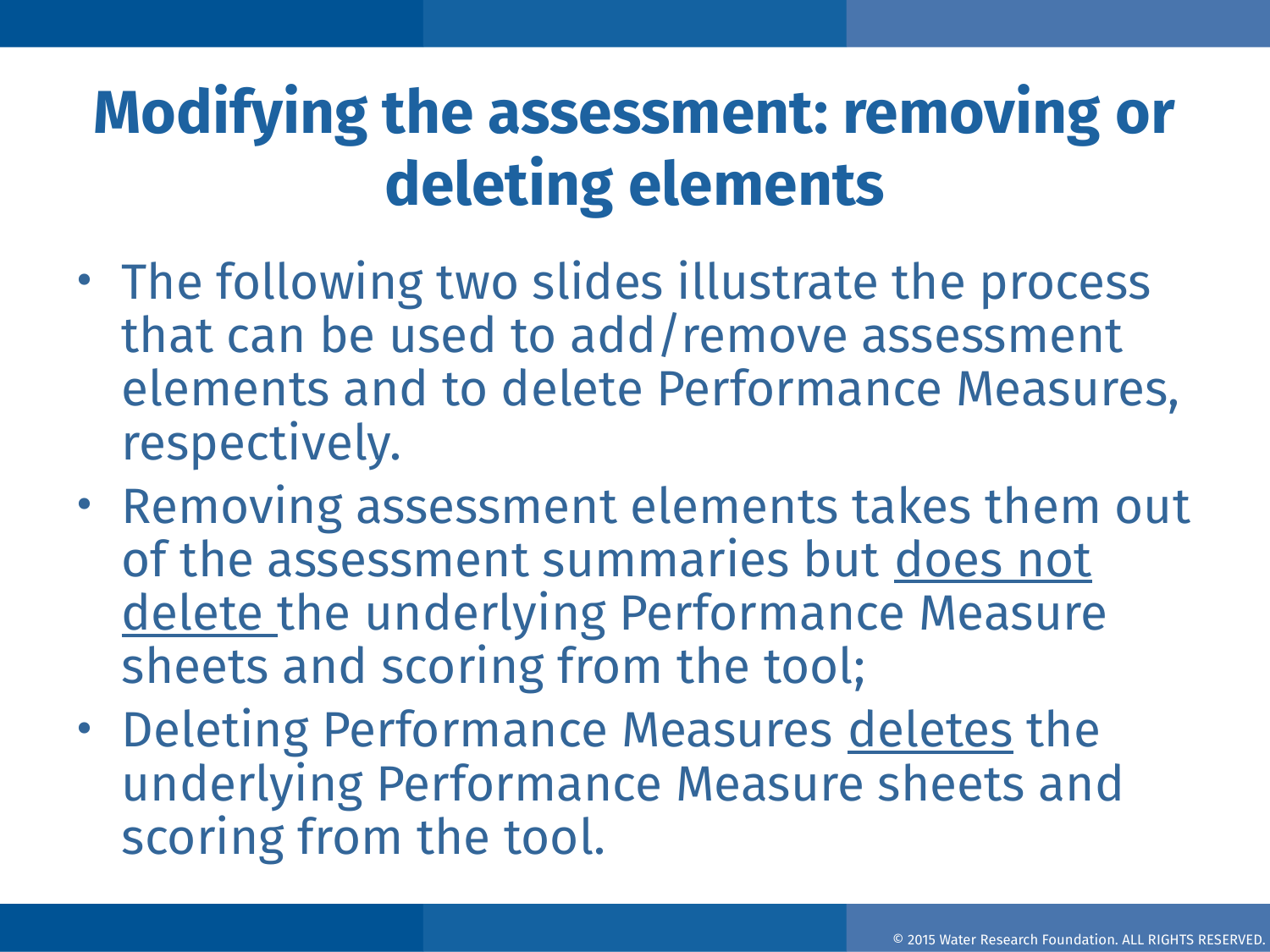

# Modifying the assessment: removing or deleting elements
The following two slides illustrate the process that can be used to add/remove assessment elements and to delete Performance Measures, respectively.
Removing assessment elements takes them out of the assessment summaries but does not delete the underlying Performance Measure sheets and scoring from the tool;
Deleting Performance Measures deletes the underlying Performance Measure sheets and scoring from the tool.